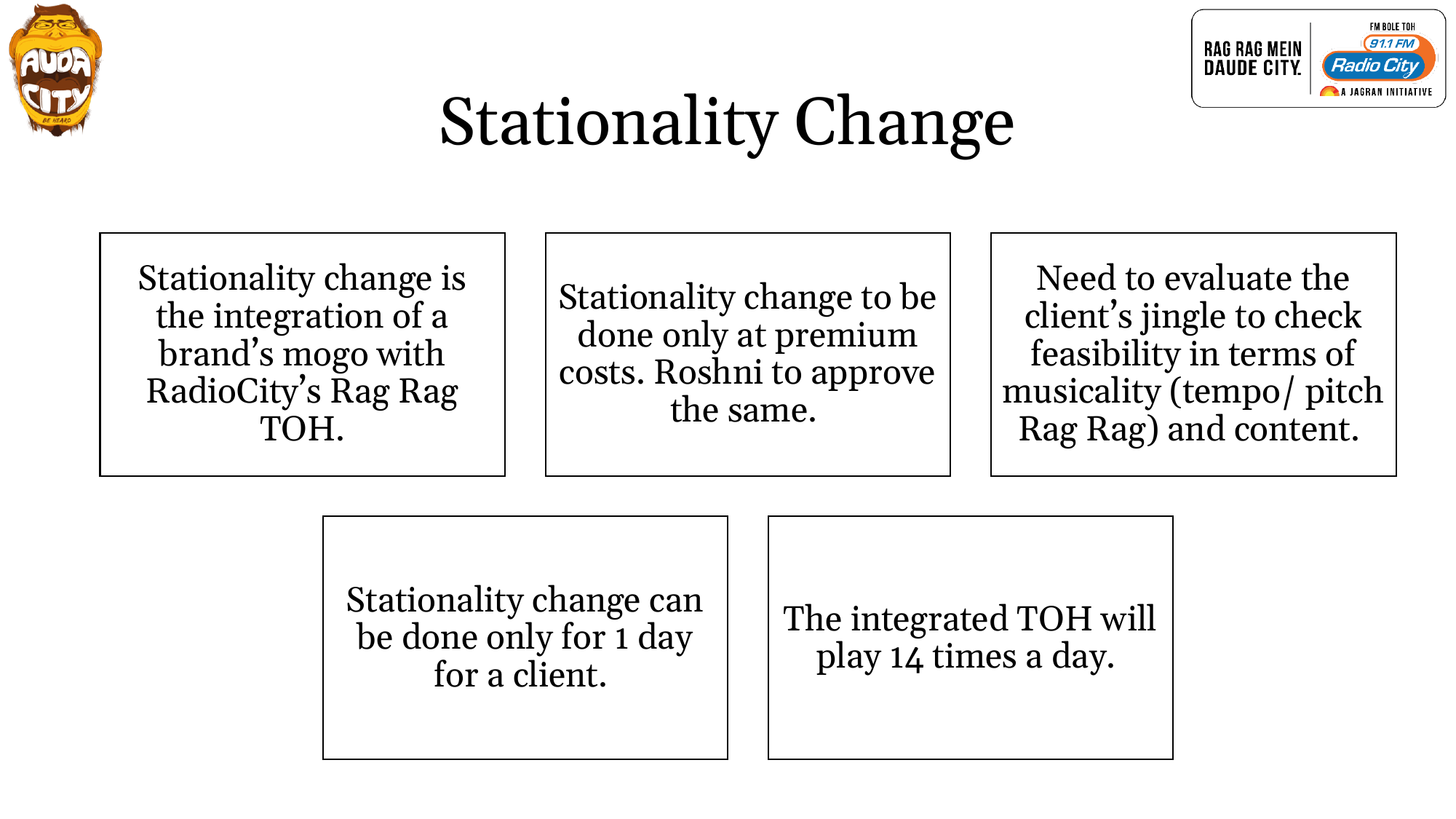

# Stationality Change
Stationality change is the integration of a brand’s mogo with RadioCity’s Rag Rag TOH.
Stationality change to be done only at premium costs. Roshni to approve the same.
Need to evaluate the client’s jingle to check feasibility in terms of musicality (tempo/ pitch Rag Rag) and content.
Stationality change can be done only for 1 day for a client.
The integrated TOH will play 14 times a day.